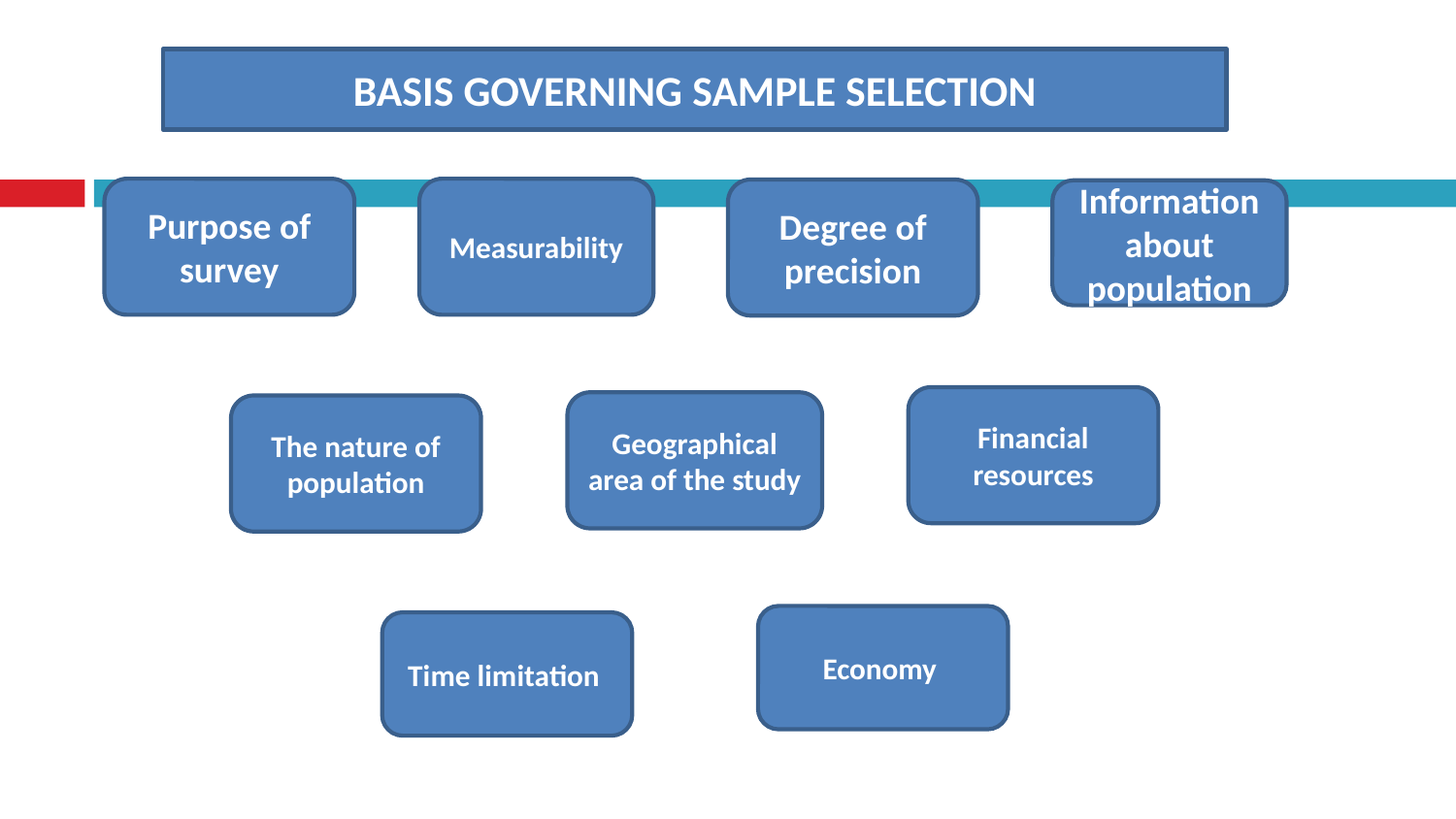

BASIS GOVERNING SAMPLE SELECTION
Purpose of survey
Measurability
Degree of precision
Information about population
Financial resources
Geographical area of the study
The nature of population
Economy
Time limitation